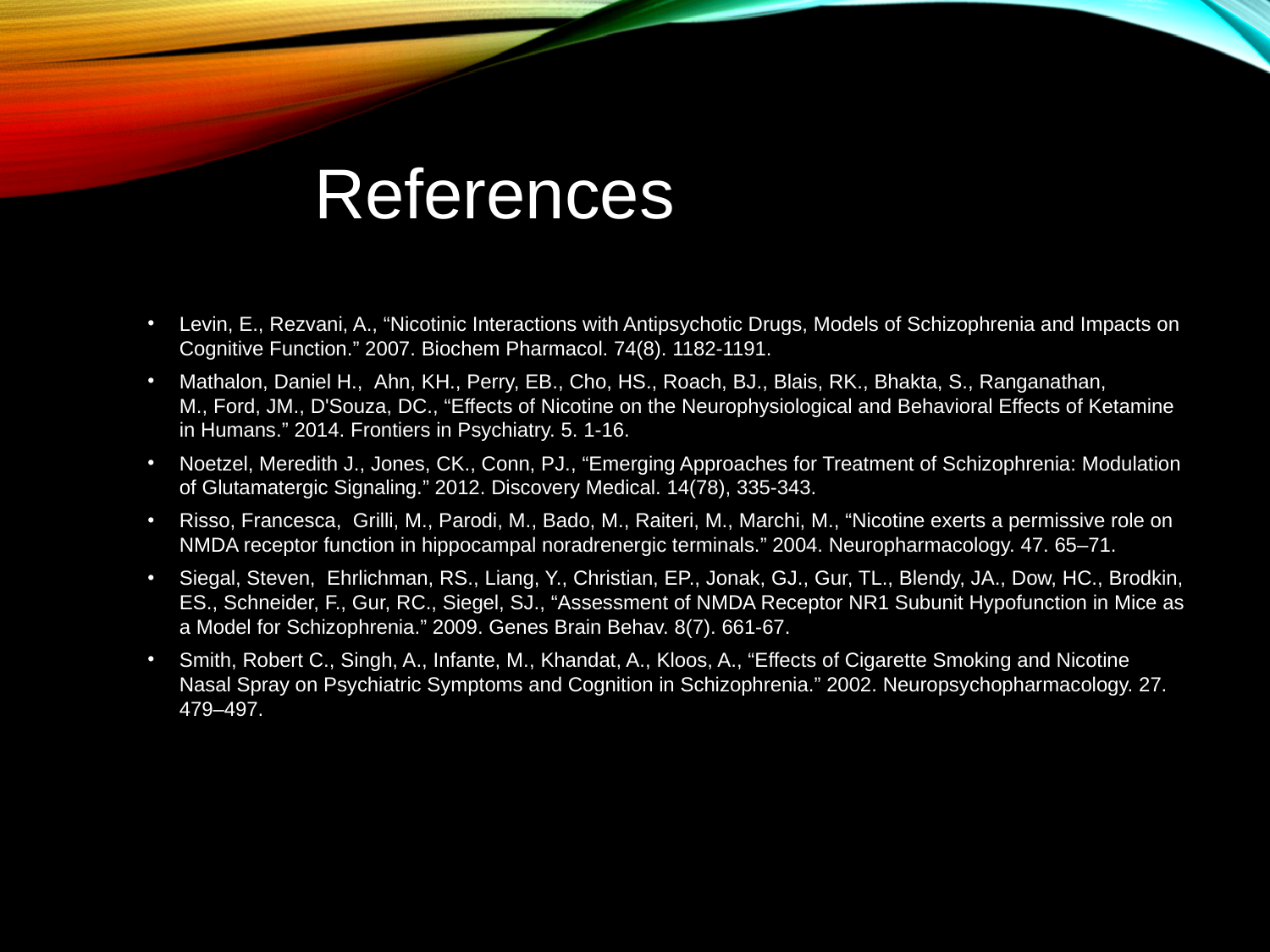

# References
Levin, E., Rezvani, A., “Nicotinic Interactions with Antipsychotic Drugs, Models of Schizophrenia and Impacts on Cognitive Function.” 2007. Biochem Pharmacol. 74(8). 1182-1191.
Mathalon, Daniel H.,  Ahn, KH., Perry, EB., Cho, HS., Roach, BJ., Blais, RK., Bhakta, S., Ranganathan, M., Ford, JM., D'Souza, DC., “Effects of Nicotine on the Neurophysiological and Behavioral Effects of Ketamine in Humans.” 2014. Frontiers in Psychiatry. 5. 1-16.
Noetzel, Meredith J., Jones, CK., Conn, PJ., “Emerging Approaches for Treatment of Schizophrenia: Modulation of Glutamatergic Signaling.” 2012. Discovery Medical. 14(78), 335-343.
Risso, Francesca,  Grilli, M., Parodi, M., Bado, M., Raiteri, M., Marchi, M., “Nicotine exerts a permissive role on NMDA receptor function in hippocampal noradrenergic terminals.” 2004. Neuropharmacology. 47. 65–71.
Siegal, Steven,  Ehrlichman, RS., Liang, Y., Christian, EP., Jonak, GJ., Gur, TL., Blendy, JA., Dow, HC., Brodkin, ES., Schneider, F., Gur, RC., Siegel, SJ., “Assessment of NMDA Receptor NR1 Subunit Hypofunction in Mice as a Model for Schizophrenia.” 2009. Genes Brain Behav. 8(7). 661-67.
Smith, Robert C., Singh, A., Infante, M., Khandat, A., Kloos, A., “Effects of Cigarette Smoking and Nicotine Nasal Spray on Psychiatric Symptoms and Cognition in Schizophrenia.” 2002. Neuropsychopharmacology. 27. 479–497.